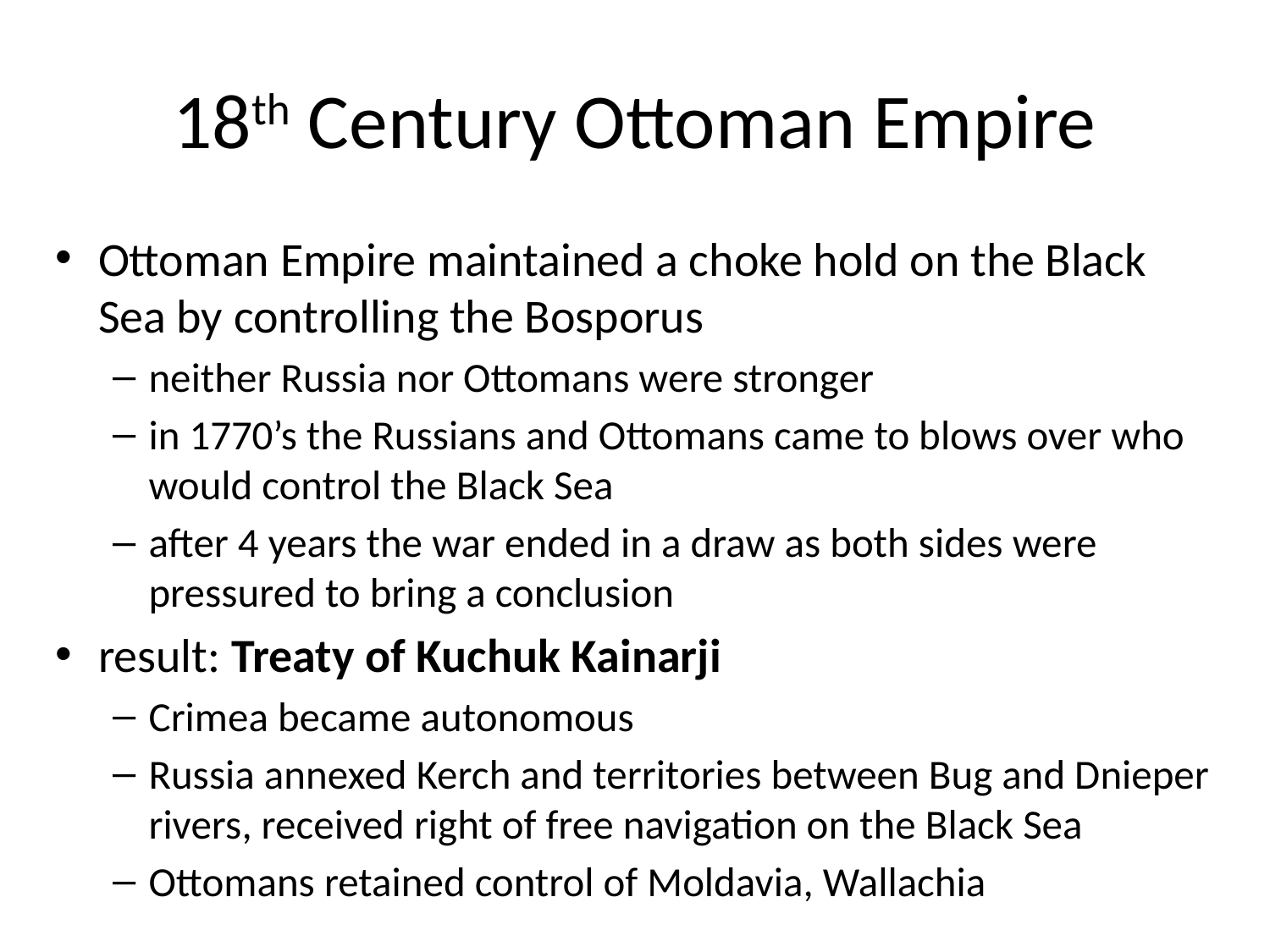

# 18th Century Ottoman Empire
Ottoman Empire maintained a choke hold on the Black Sea by controlling the Bosporus
neither Russia nor Ottomans were stronger
in 1770’s the Russians and Ottomans came to blows over who would control the Black Sea
after 4 years the war ended in a draw as both sides were pressured to bring a conclusion
result: Treaty of Kuchuk Kainarji
Crimea became autonomous
Russia annexed Kerch and territories between Bug and Dnieper rivers, received right of free navigation on the Black Sea
Ottomans retained control of Moldavia, Wallachia